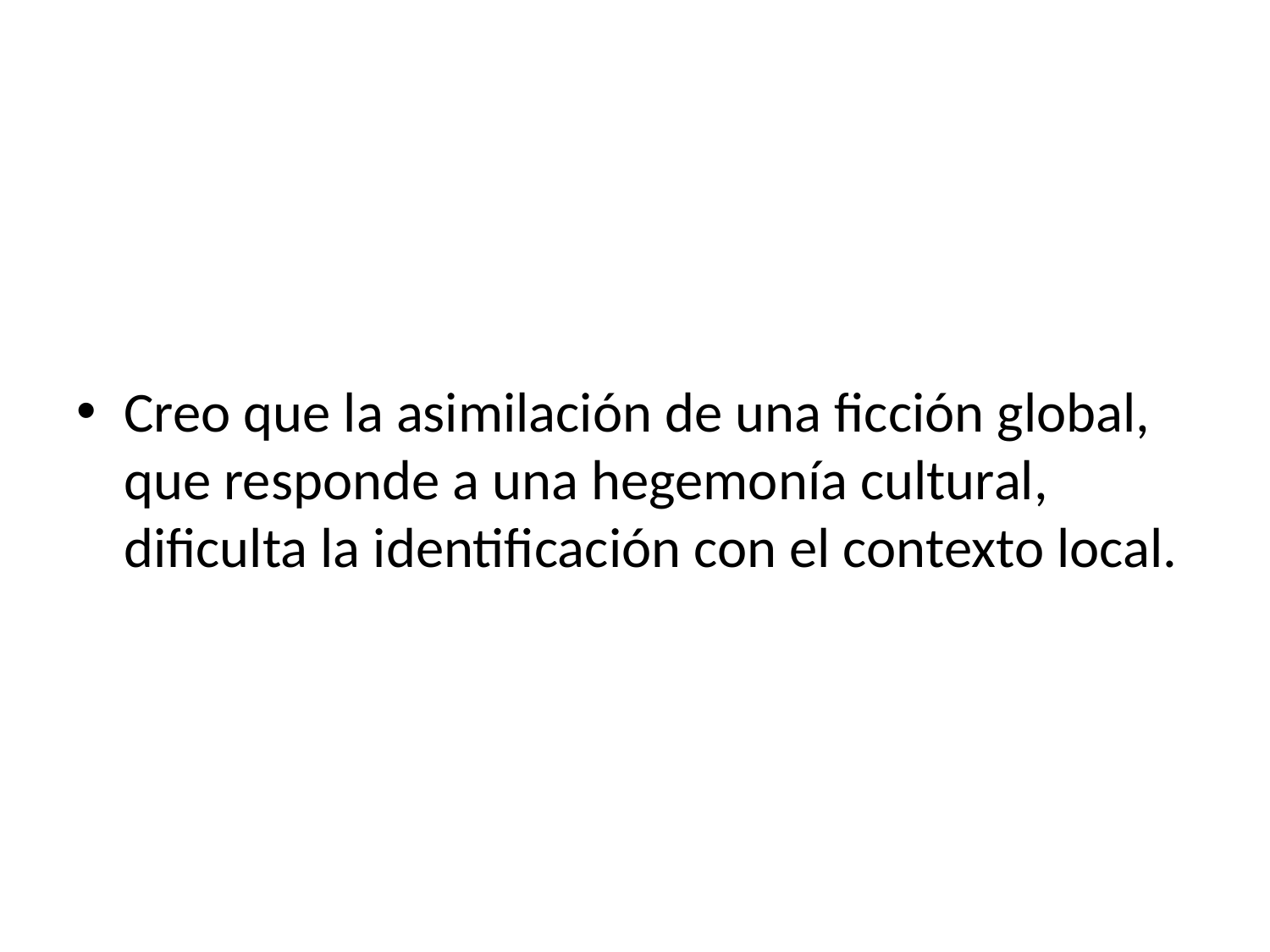

#

Creo que la asimilación de una ficción global, que responde a una hegemonía cultural, dificulta la identificación con el contexto local.